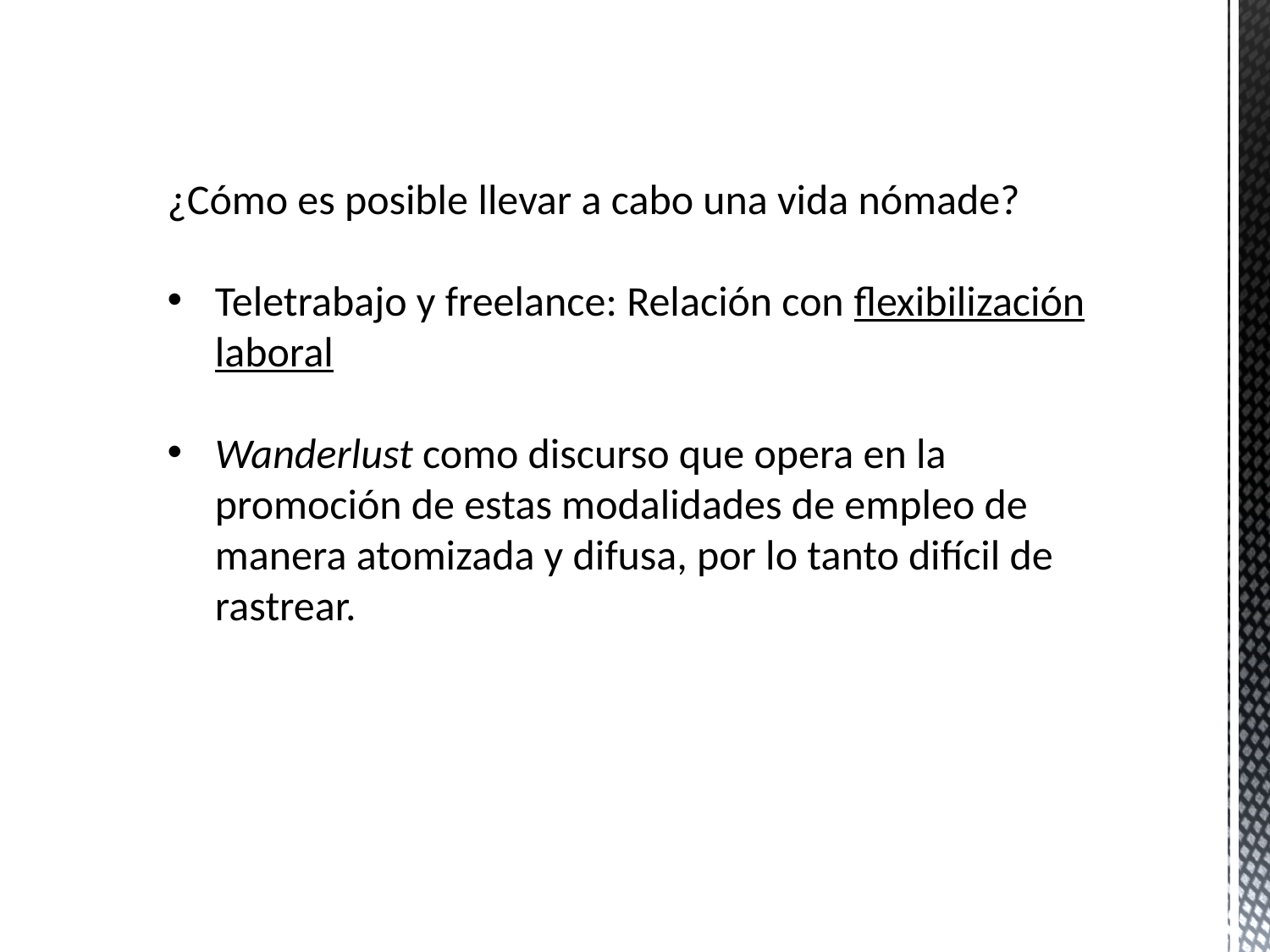

¿Cómo es posible llevar a cabo una vida nómade?

Teletrabajo y freelance: Relación con flexibilización laboral

Wanderlust como discurso que opera en la promoción de estas modalidades de empleo de manera atomizada y difusa, por lo tanto difícil de rastrear.